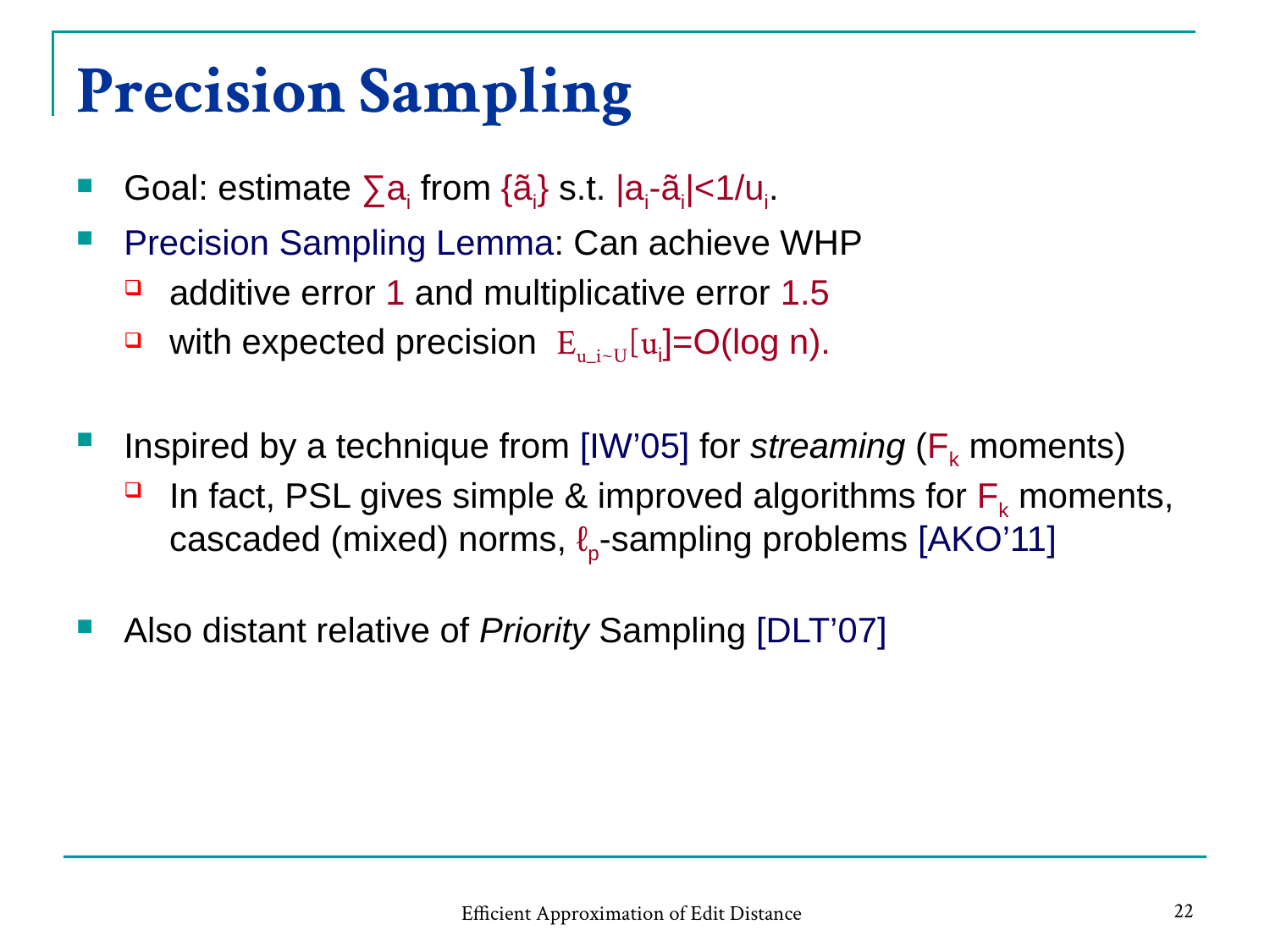

Precision Sampling
Goal: estimate ∑ai from {ãi} s.t. |ai-ãi|<1/ui.
Precision Sampling Lemma: Can achieve WHP
additive error 1 and multiplicative error 1.5
with expected precision  Eu_i~U[ui]=O(log n).

Inspired by a technique from [IW’05] for streaming (Fk moments)
In fact, PSL gives simple & improved algorithms for Fk moments, cascaded (mixed) norms, ℓp-sampling problems [AKO’11]

Also distant relative of Priority Sampling [DLT’07]

22
Efficient Approximation of Edit Distance